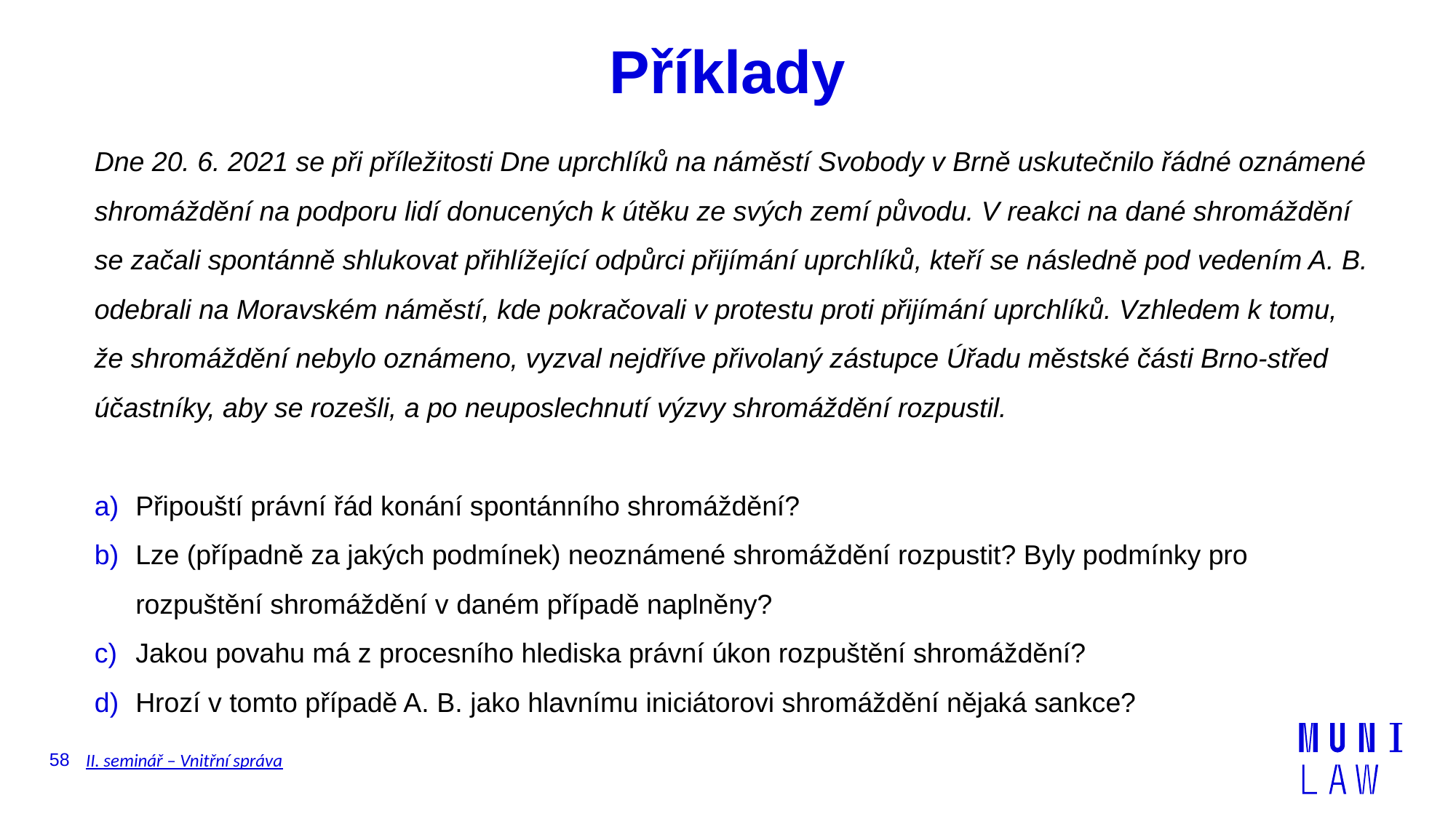

# Příklady
Dne 20. 6. 2021 se při příležitosti Dne uprchlíků na náměstí Svobody v Brně uskutečnilo řádné oznámené shromáždění na podporu lidí donucených k útěku ze svých zemí původu. V reakci na dané shromáždění se začali spontánně shlukovat přihlížející odpůrci přijímání uprchlíků, kteří se následně pod vedením A. B. odebrali na Moravském náměstí, kde pokračovali v protestu proti přijímání uprchlíků. Vzhledem k tomu, že shromáždění nebylo oznámeno, vyzval nejdříve přivolaný zástupce Úřadu městské části Brno-střed účastníky, aby se rozešli, a po neuposlechnutí výzvy shromáždění rozpustil.

Připouští právní řád konání spontánního shromáždění?
Lze (případně za jakých podmínek) neoznámené shromáždění rozpustit? Byly podmínky pro rozpuštění shromáždění v daném případě naplněny?
Jakou povahu má z procesního hlediska právní úkon rozpuštění shromáždění?
Hrozí v tomto případě A. B. jako hlavnímu iniciátorovi shromáždění nějaká sankce?
58
II. seminář – Vnitřní správa